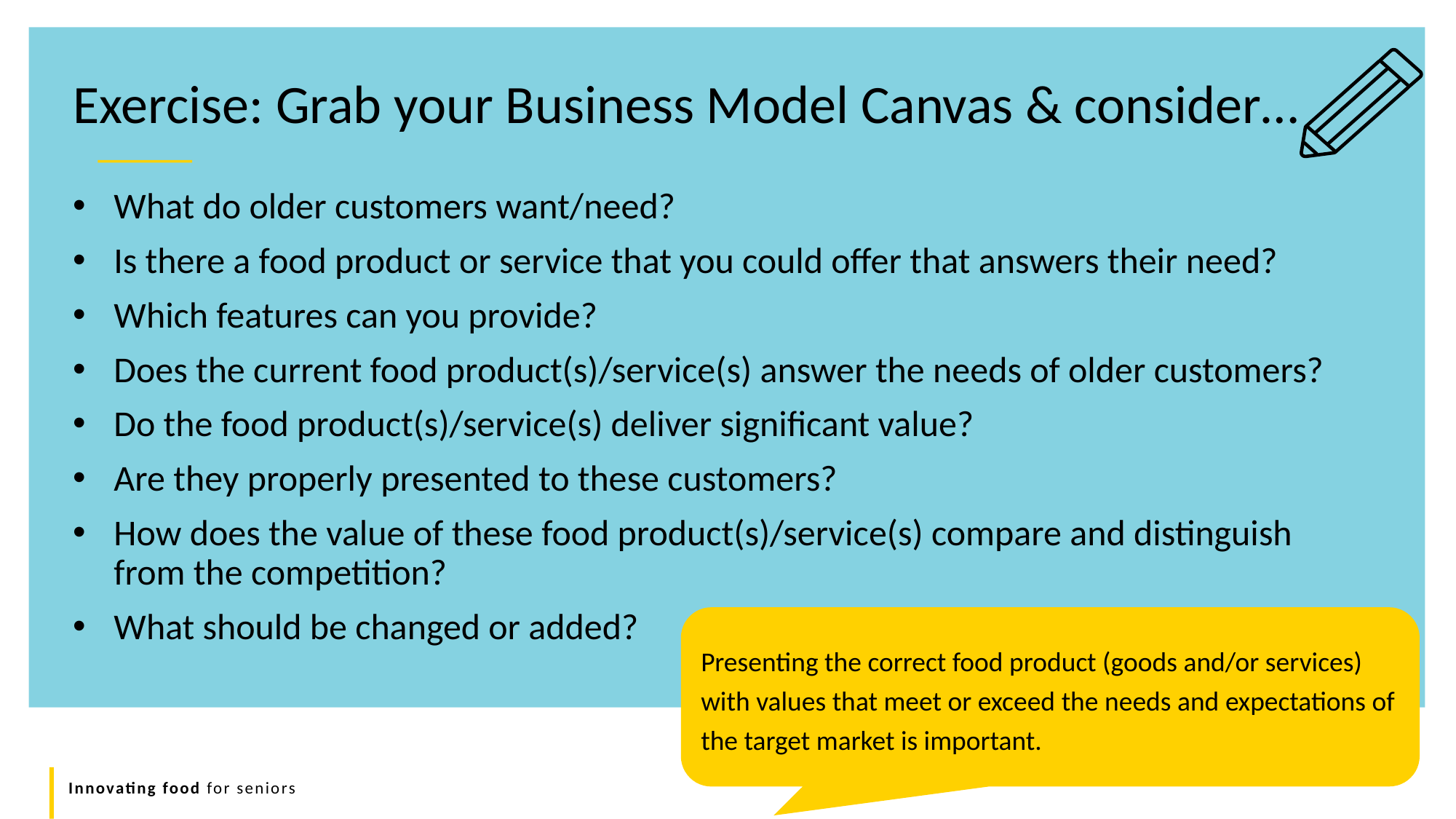

Exercise: Grab your Business Model Canvas & consider…
What do older customers want/need?
Is there a food product or service that you could offer that answers their need?
Which features can you provide?
Does the current food product(s)/service(s) answer the needs of older customers?
Do the food product(s)/service(s) deliver significant value?
Are they properly presented to these customers?
How does the value of these food product(s)/service(s) compare and distinguish from the competition?
What should be changed or added?
Presenting the correct food product (goods and/or services) with values that meet or exceed the needs and expectations of the target market is important.